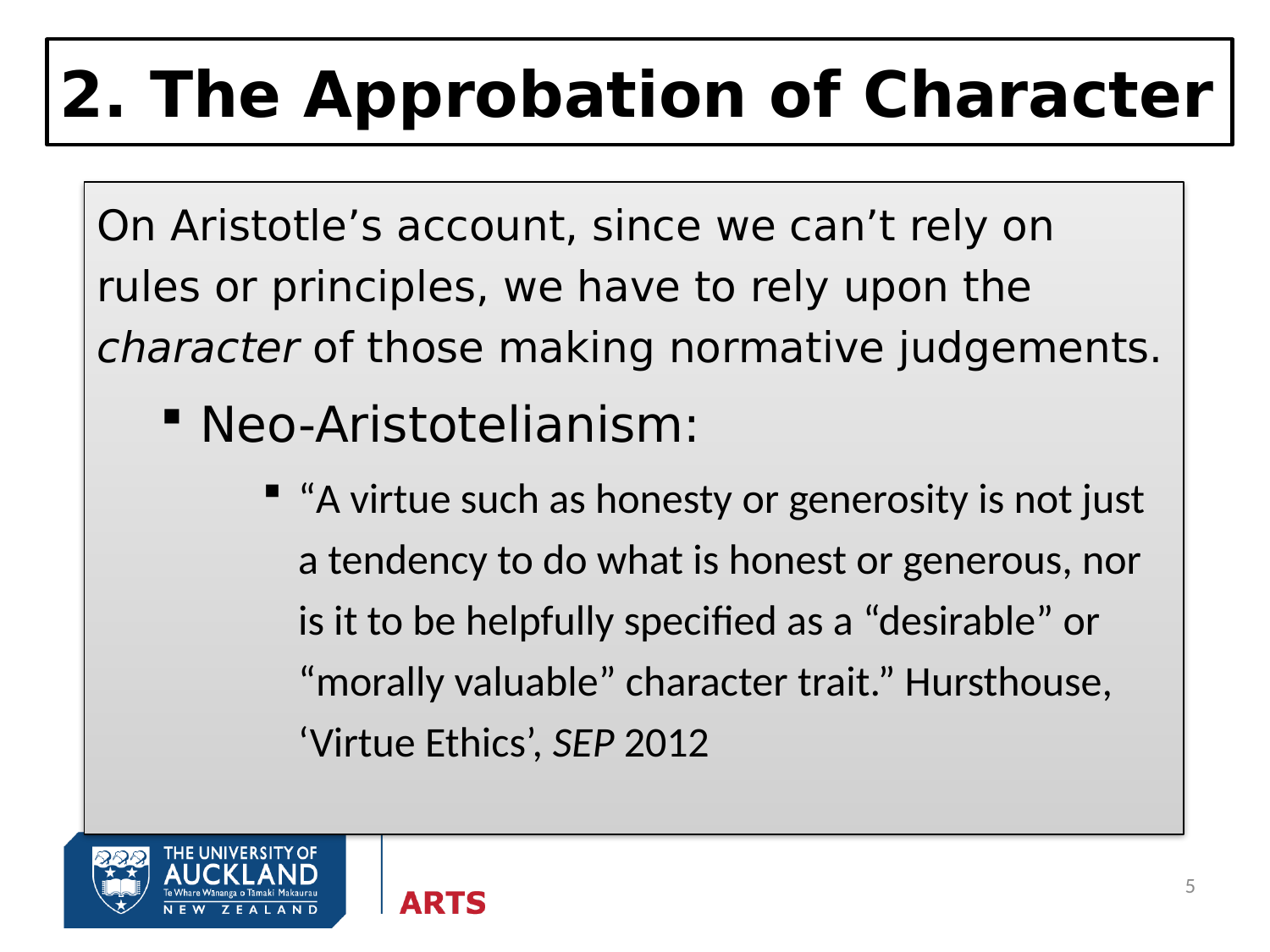

# 2. The Approbation of Character
On Aristotle’s account, since we can’t rely on rules or principles, we have to rely upon the character of those making normative judgements.
Neo-Aristotelianism:
“A virtue such as honesty or generosity is not just a tendency to do what is honest or generous, nor is it to be helpfully specified as a “desirable” or “morally valuable” character trait.” Hursthouse, ‘Virtue Ethics’, SEP 2012

5